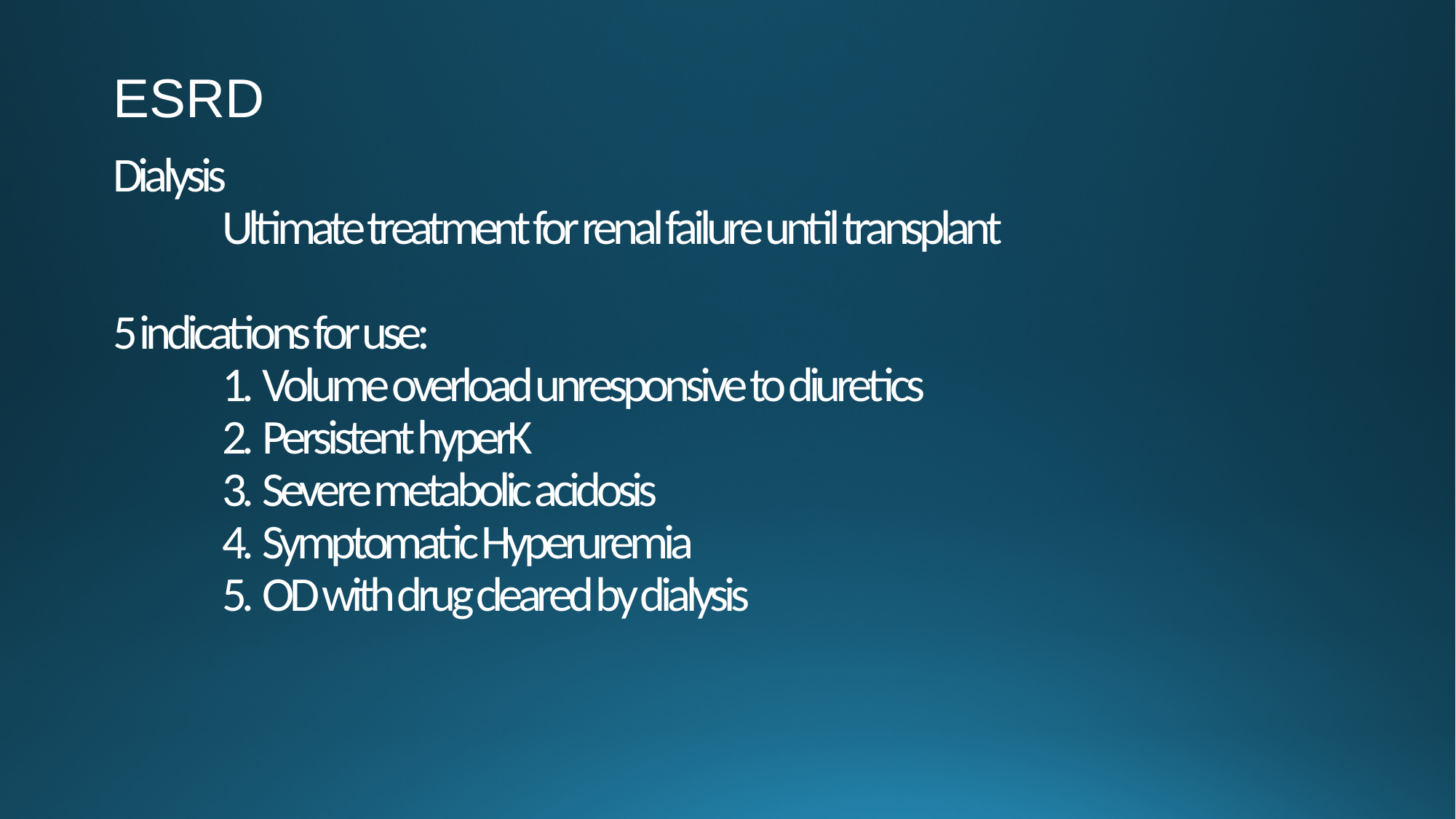

ESRD
# Dialysis Ultimate treatment for renal failure until transplant 5 indications for use: 1.  Volume overload unresponsive to diuretics 2.  Persistent hyperK 3.  Severe metabolic acidosis 4.  Symptomatic Hyperuremia 5.  OD with drug cleared by dialysis